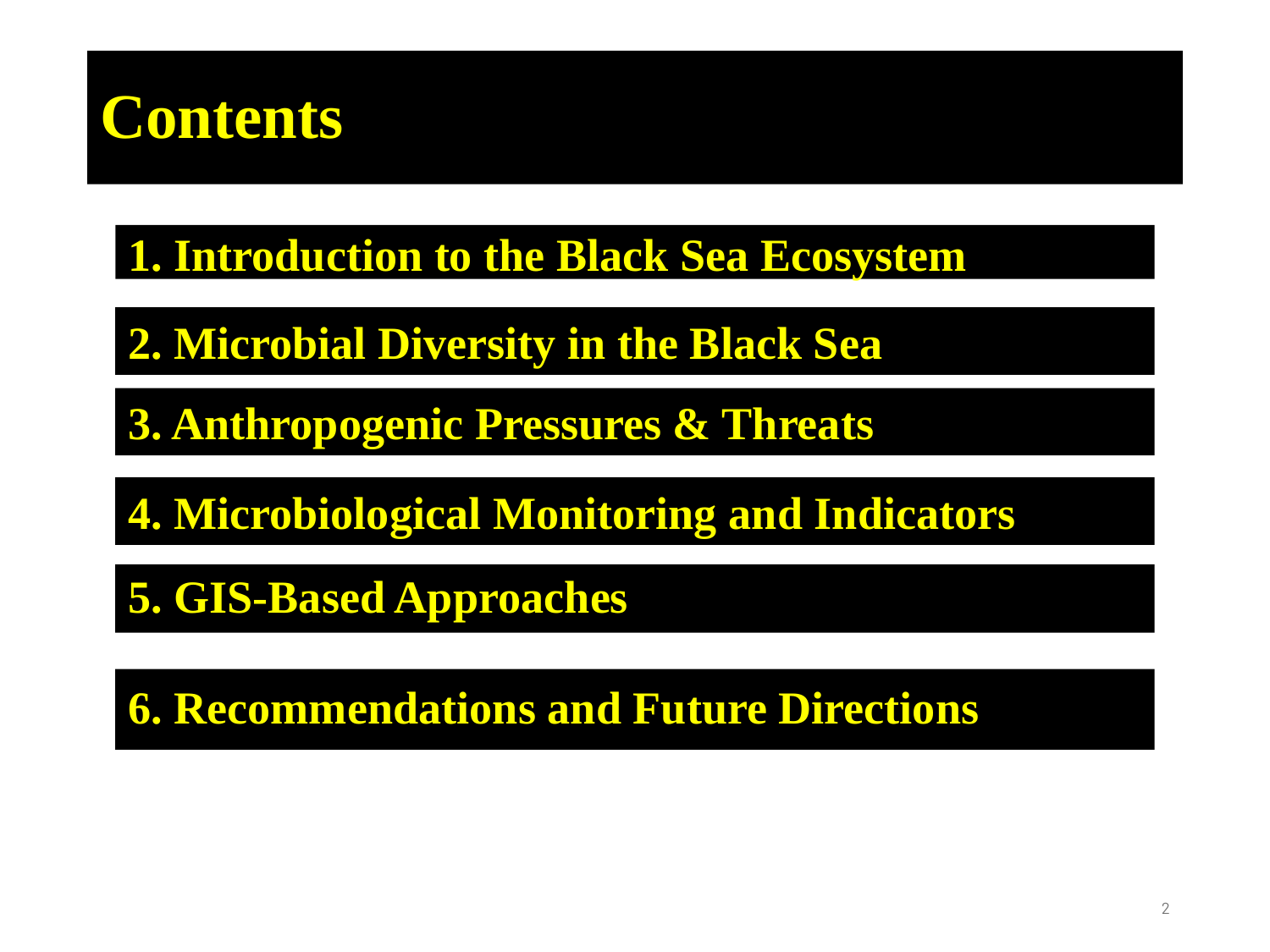

# Contents
1. Introduction to the Black Sea Ecosystem
2. Microbial Diversity in the Black Sea
3. Anthropogenic Pressures & Threats
4. Microbiological Monitoring and Indicators
5. GIS-Based Approaches
6. Recommendations and Future Directions
2